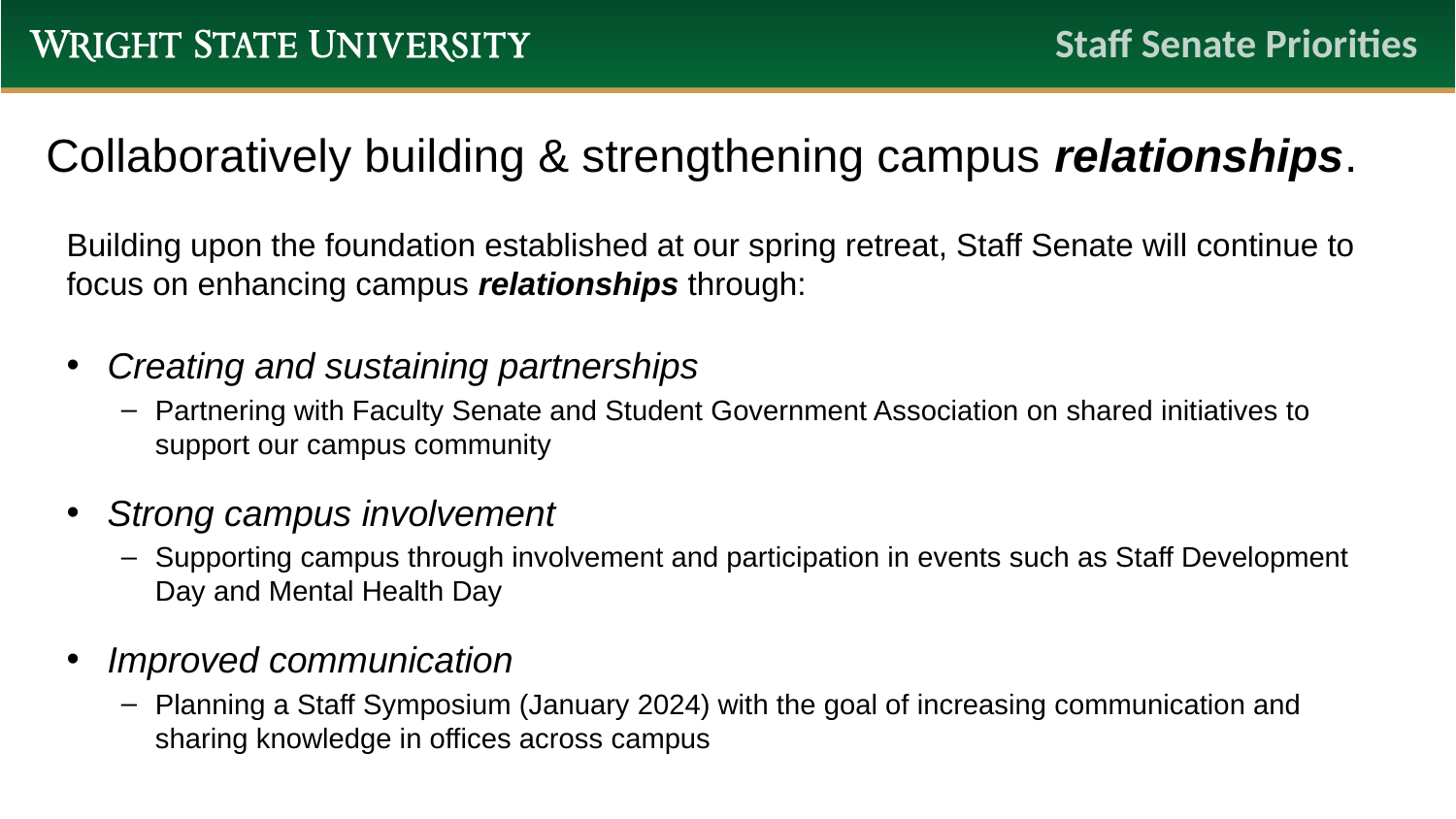

Staff Senate Priorities
# Collaboratively building & strengthening campus relationships.
Building upon the foundation established at our spring retreat, Staff Senate will continue to focus on enhancing campus relationships through:

Creating and sustaining partnerships
Partnering with Faculty Senate and Student Government Association on shared initiatives to support our campus community

Strong campus involvement
Supporting campus through involvement and participation in events such as Staff Development Day and Mental Health Day

Improved communication
Planning a Staff Symposium (January 2024) with the goal of increasing communication and sharing knowledge in offices across campus